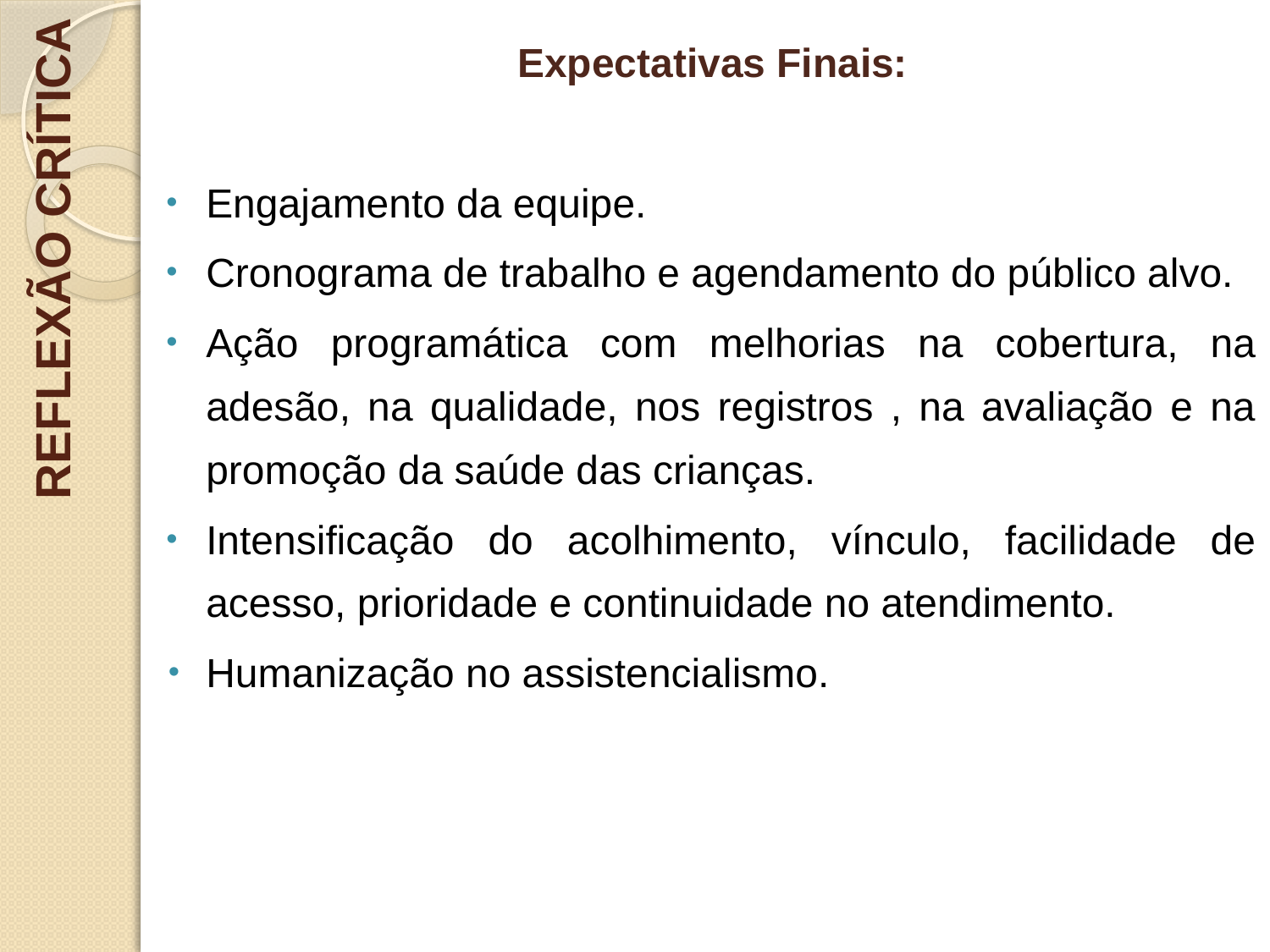

Expectativas Finais:

Engajamento da equipe.
Cronograma de trabalho e agendamento do público alvo.
Ação programática com melhorias na cobertura, na adesão, na qualidade, nos registros , na avaliação e na promoção da saúde das crianças.
Intensificação do acolhimento, vínculo, facilidade de acesso, prioridade e continuidade no atendimento.
Humanização no assistencialismo.
# REFLEXÃO CRÍTICA